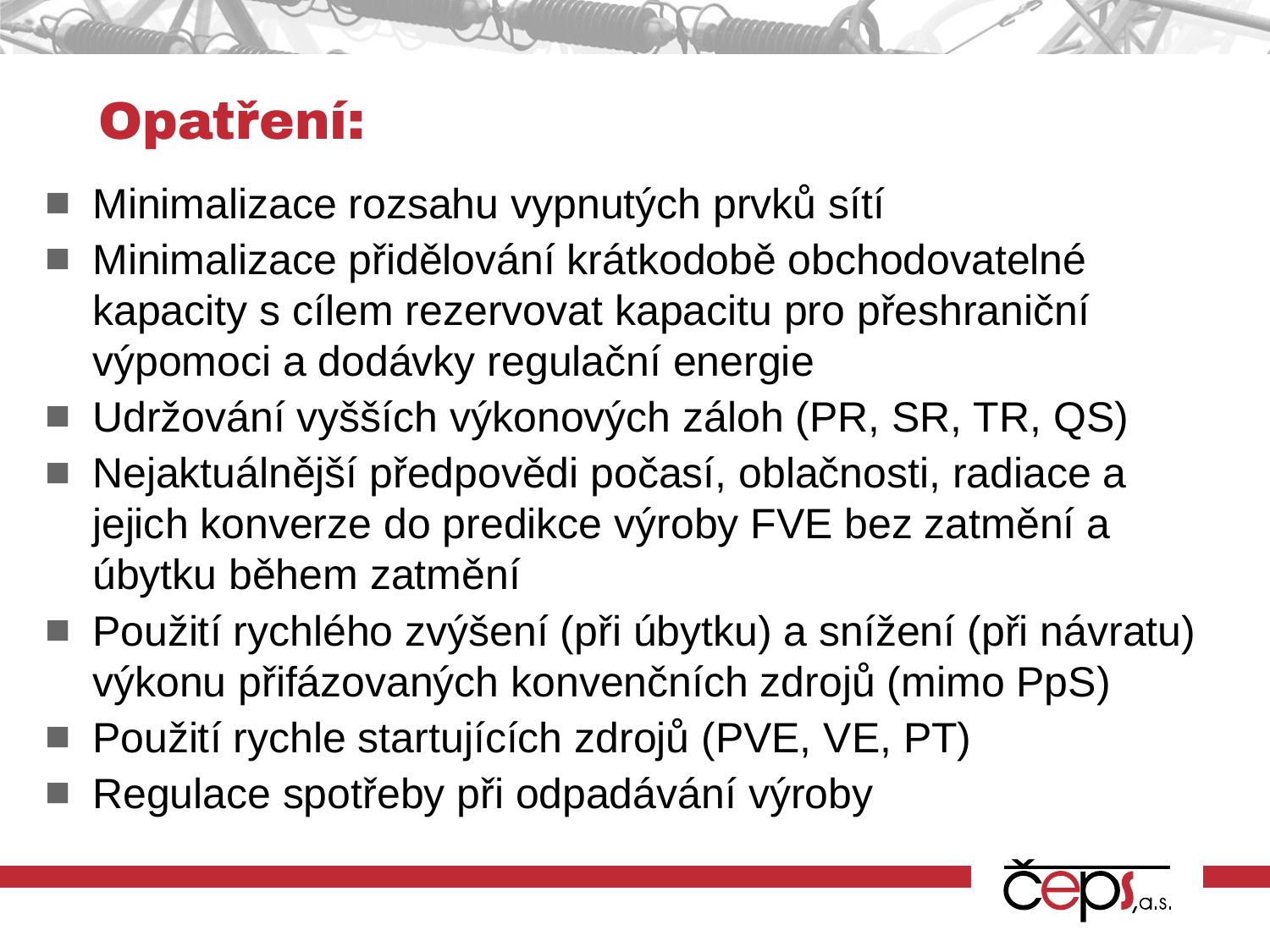

Opatření:
Minimalizace rozsahu vypnutých prvků sítí
Minimalizace přidělování krátkodobě obchodovatelné kapacity s cílem rezervovat kapacitu pro přeshraniční výpomoci a dodávky regulační energie
Udržování vyšších výkonových záloh (PR, SR, TR, QS)
Nejaktuálnější předpovědi počasí, oblačnosti, radiace a jejich konverze do predikce výroby FVE bez zatmění a úbytku během zatmění
Použití rychlého zvýšení (při úbytku) a snížení (při návratu) výkonu přifázovaných konvenčních zdrojů (mimo PpS)
Použití rychle startujících zdrojů (PVE, VE, PT)
Regulace spotřeby při odpadávání výroby